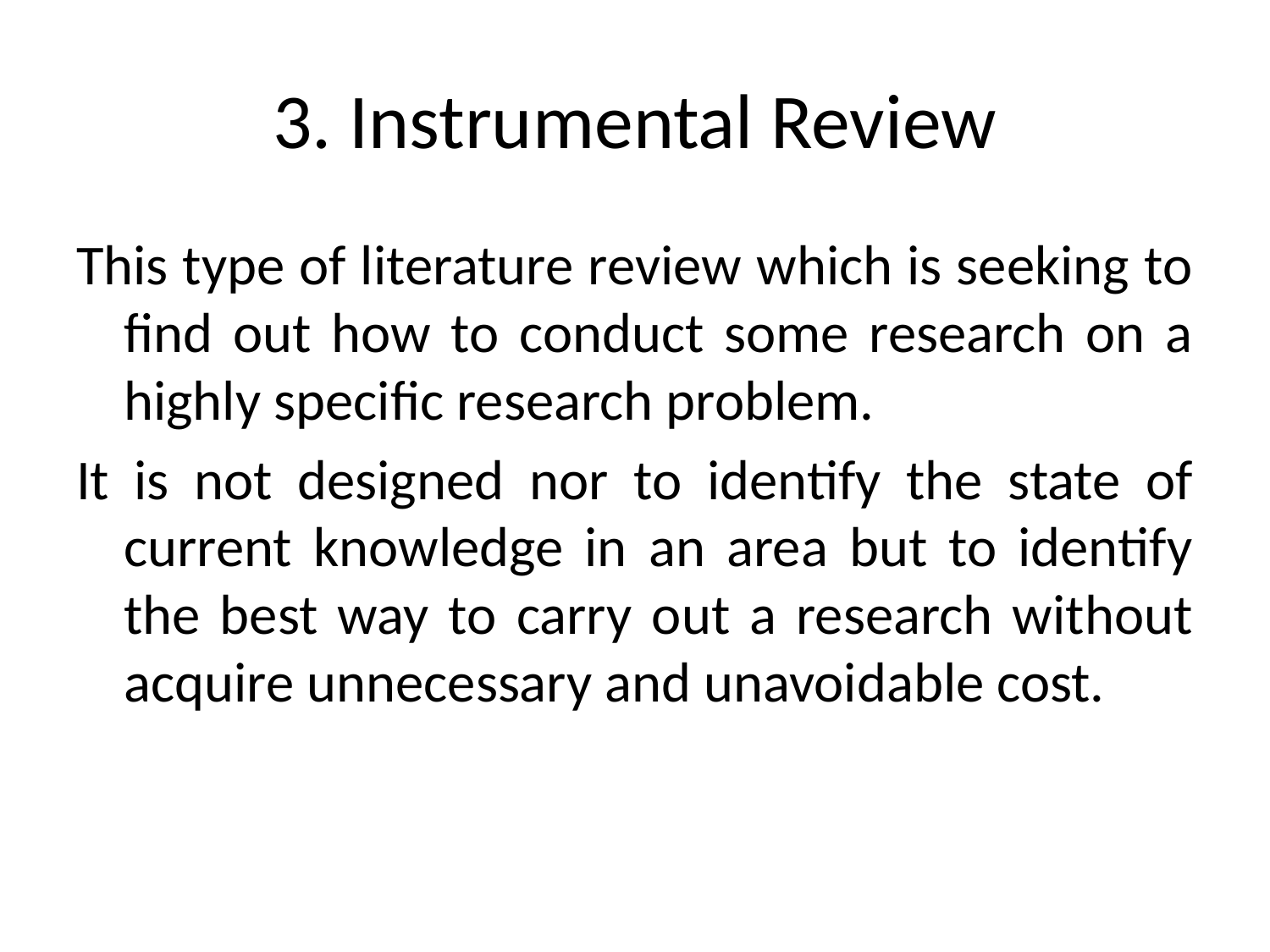

# 3. Instrumental Review
This type of literature review which is seeking to find out how to conduct some research on a highly specific research problem.
It is not designed nor to identify the state of current knowledge in an area but to identify the best way to carry out a research without acquire unnecessary and unavoidable cost.